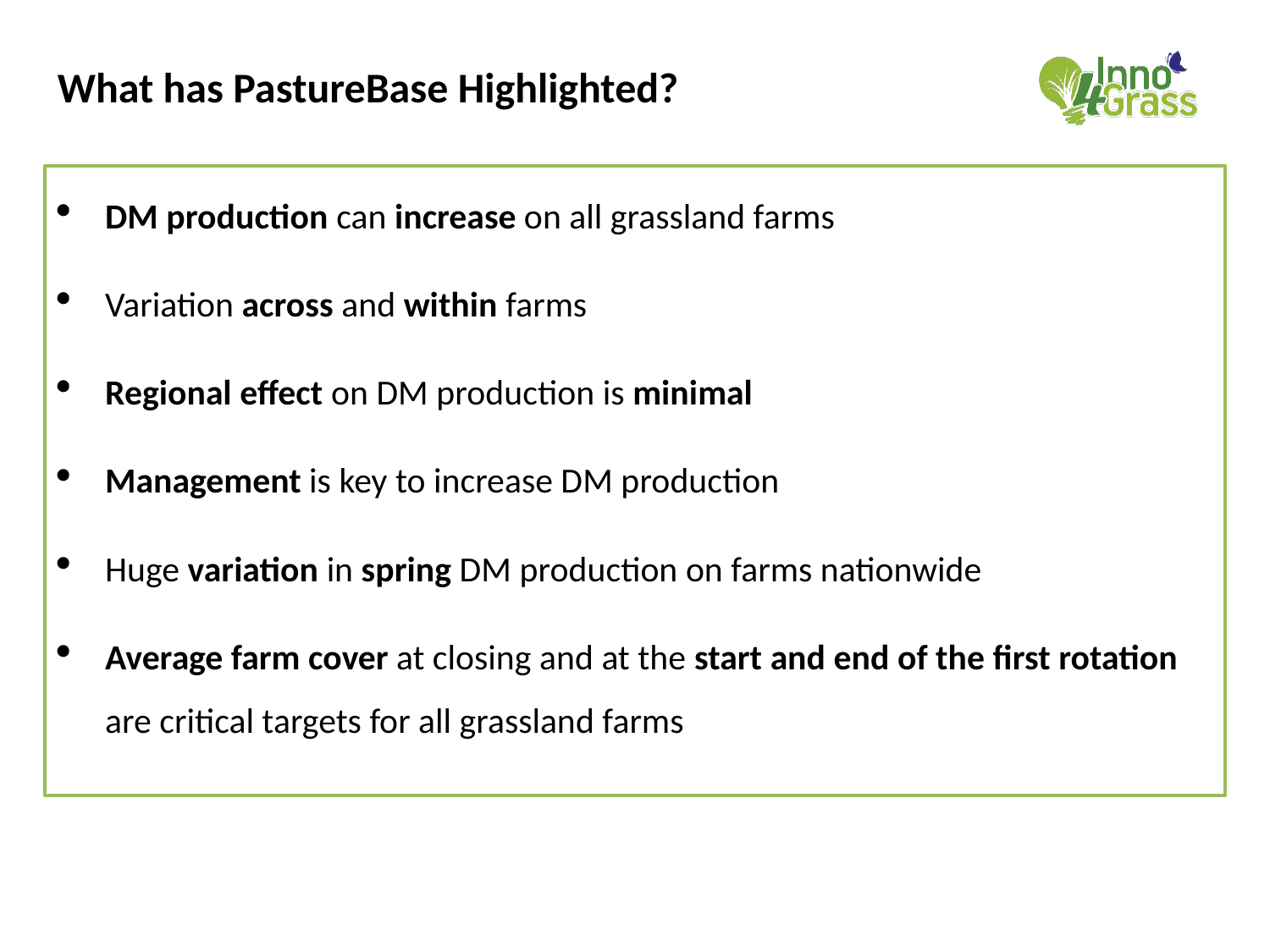

What has PastureBase Highlighted?
DM production can increase on all grassland farms
Variation across and within farms
Regional effect on DM production is minimal
Management is key to increase DM production
Huge variation in spring DM production on farms nationwide
Average farm cover at closing and at the start and end of the first rotation are critical targets for all grassland farms